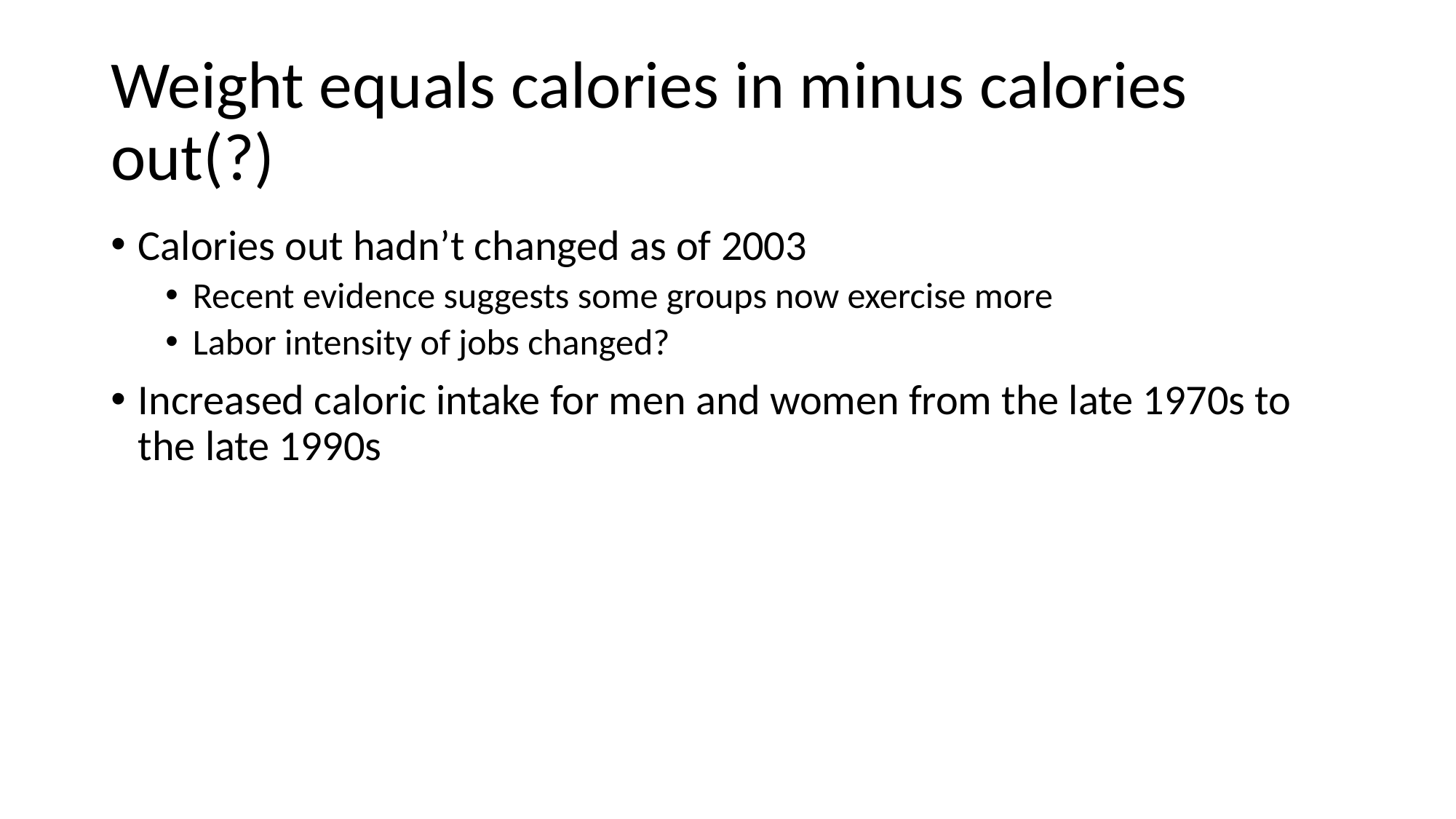

# Weight equals calories in minus calories out(?)
Calories out hadn’t changed as of 2003
Recent evidence suggests some groups now exercise more
Labor intensity of jobs changed?
Increased caloric intake for men and women from the late 1970s to the late 1990s